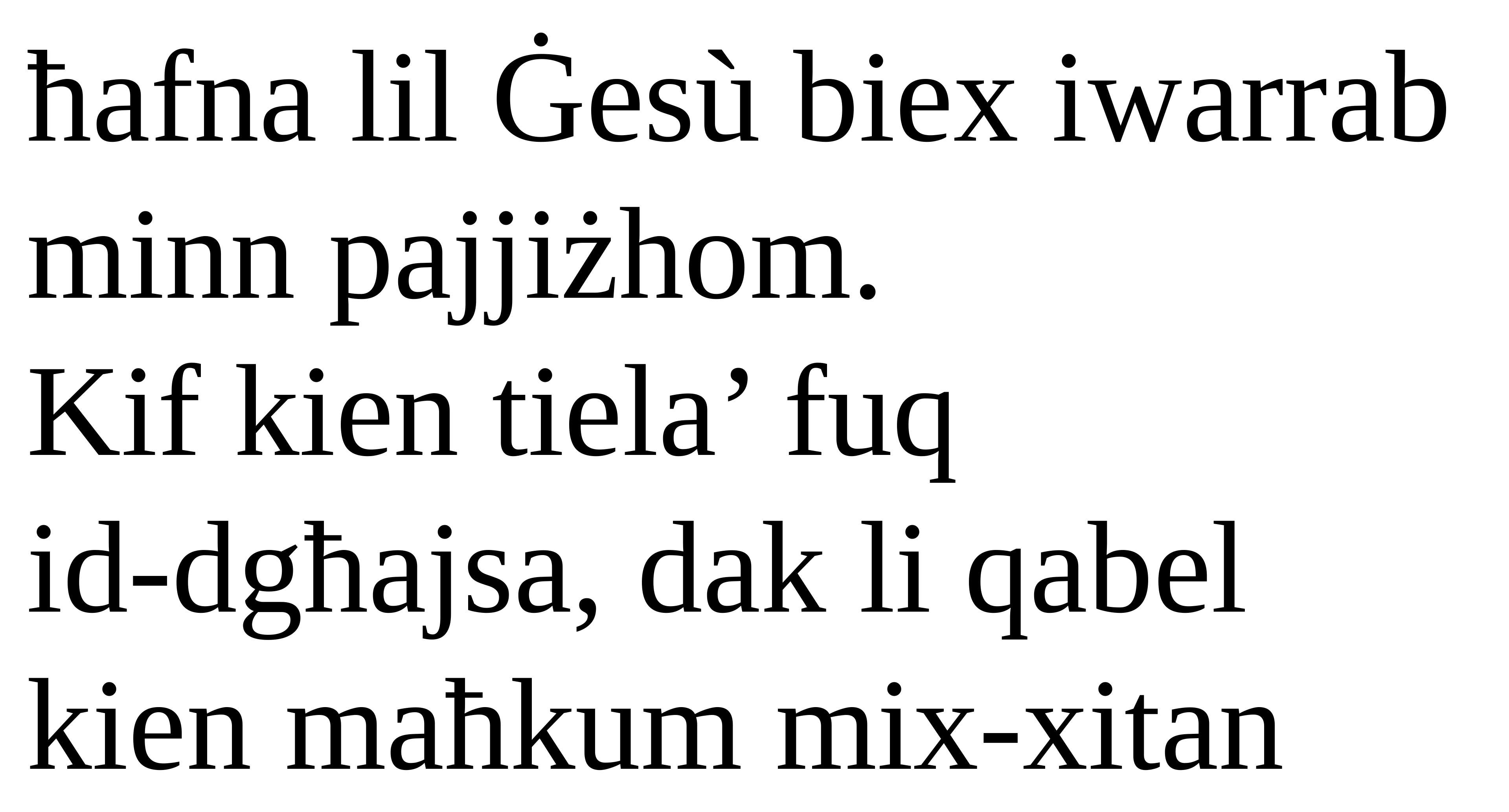

ħafna lil Ġesù biex iwarrab minn pajjiżhom.
Kif kien tiela’ fuq
id-dgħajsa, dak li qabel kien maħkum mix-xitan